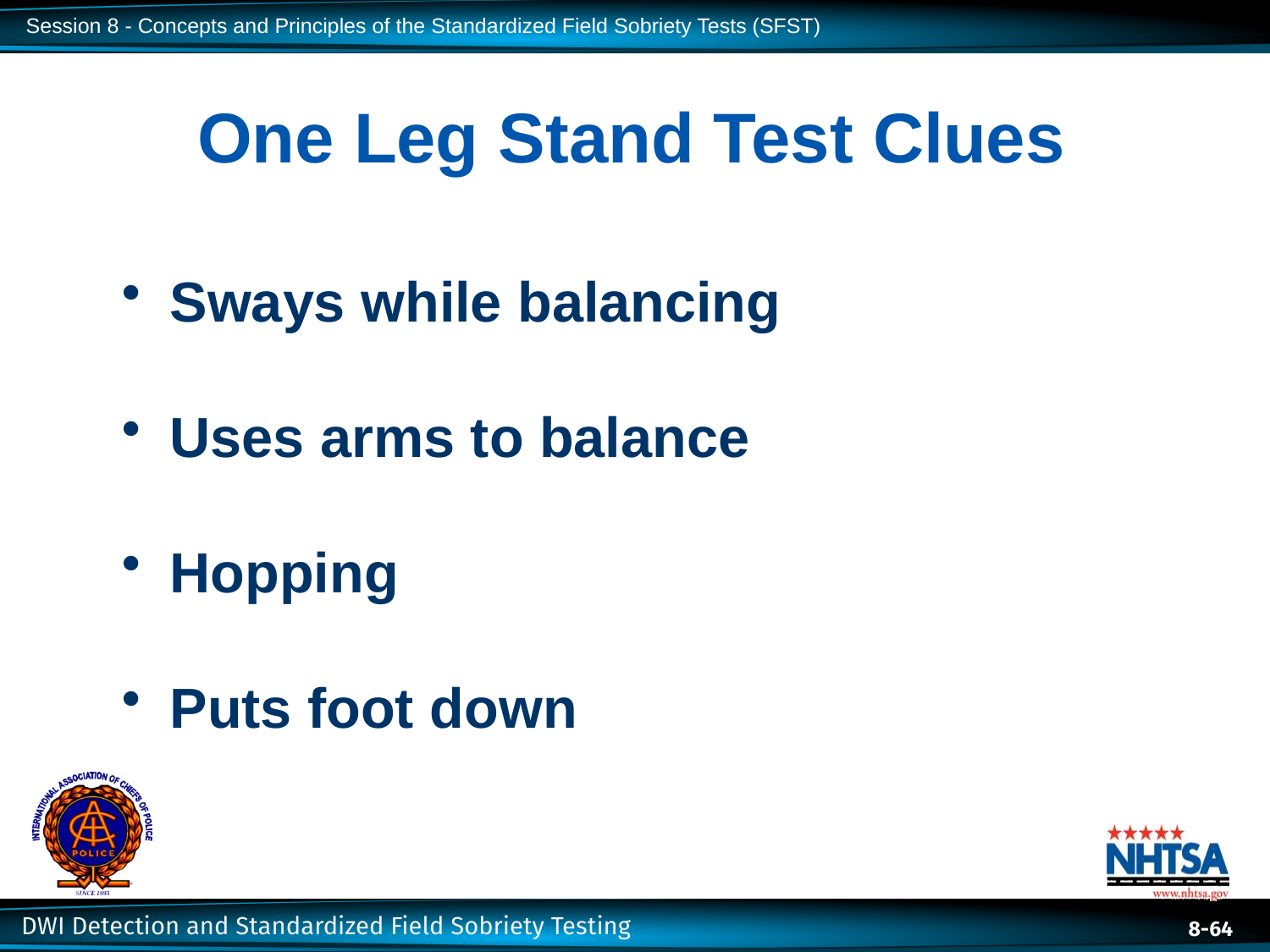

# One Leg Stand Test Clues
Sways while balancing

Uses arms to balance

Hopping

Puts foot down
8-64